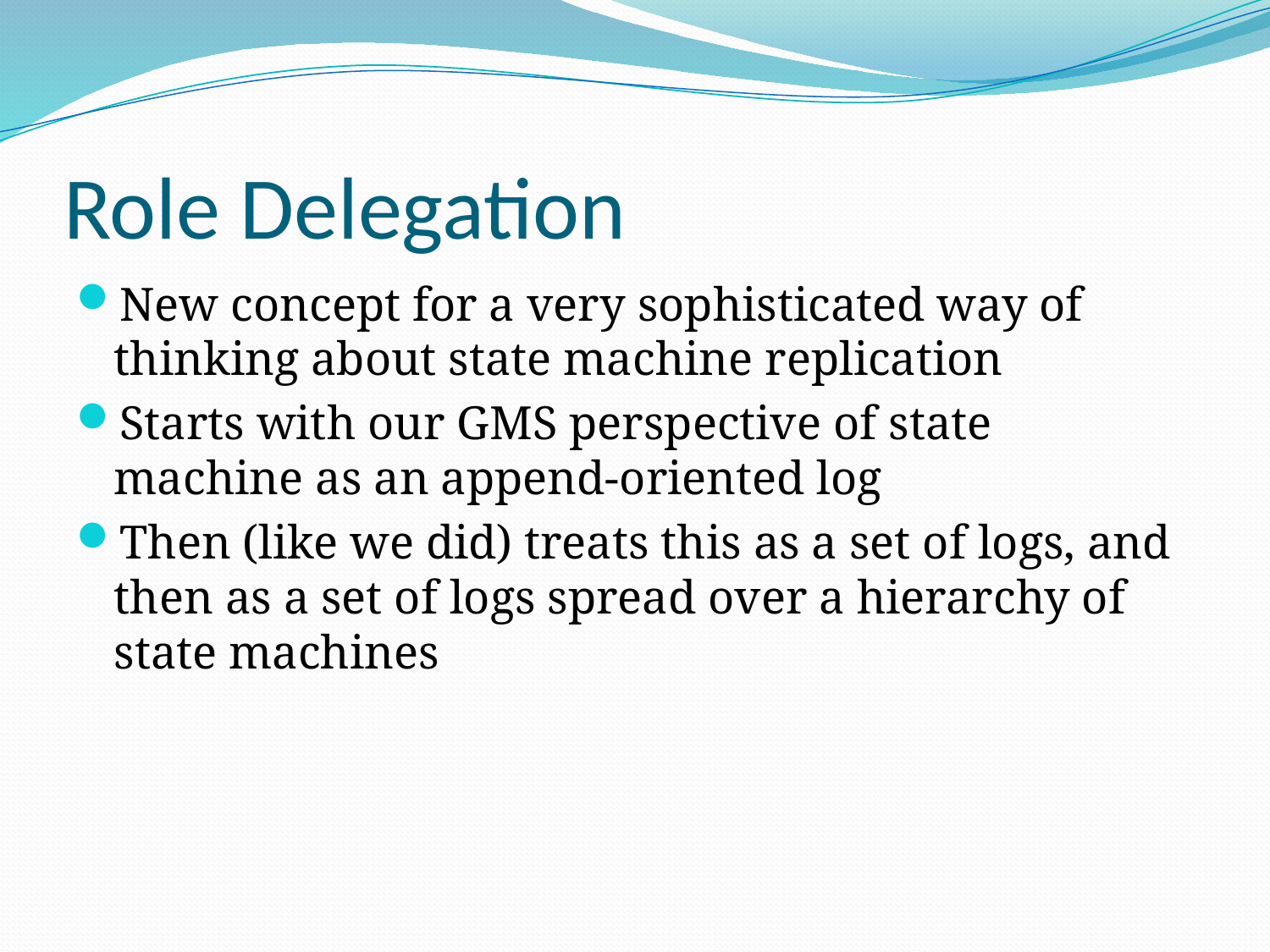

# Role Delegation
New concept for a very sophisticated way of thinking about state machine replication
Starts with our GMS perspective of state machine as an append-oriented log
Then (like we did) treats this as a set of logs, and then as a set of logs spread over a hierarchy of state machines